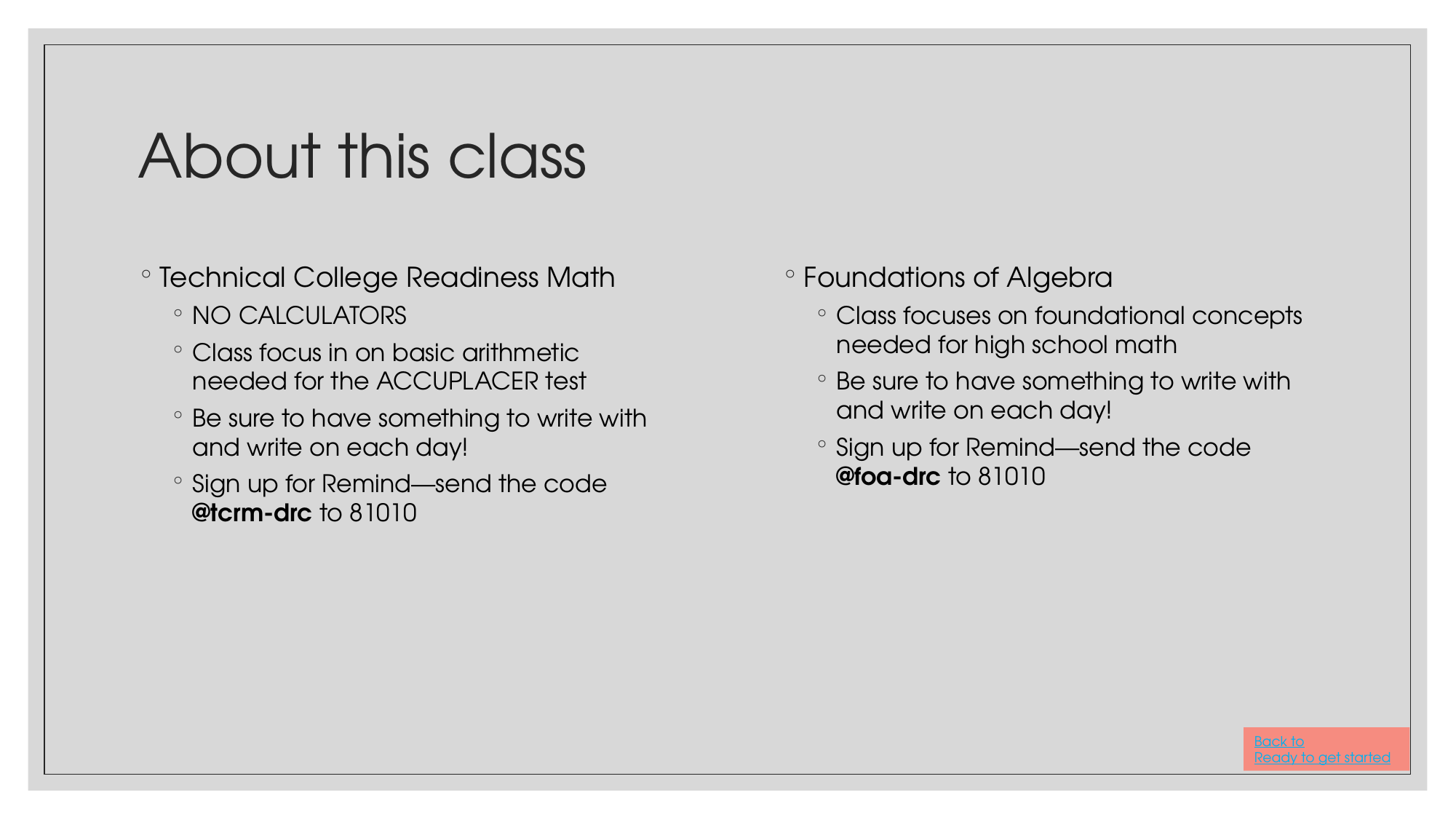

# About this class
Technical College Readiness Math
NO CALCULATORS
Class focus in on basic arithmetic needed for the ACCUPLACER test
Be sure to have something to write with and write on each day!
Sign up for Remind—send the code @tcrm-drc to 81010
Foundations of Algebra
Class focuses on foundational concepts needed for high school math
Be sure to have something to write with and write on each day!
Sign up for Remind—send the code @foa-drc to 81010
Back to
Ready to get started